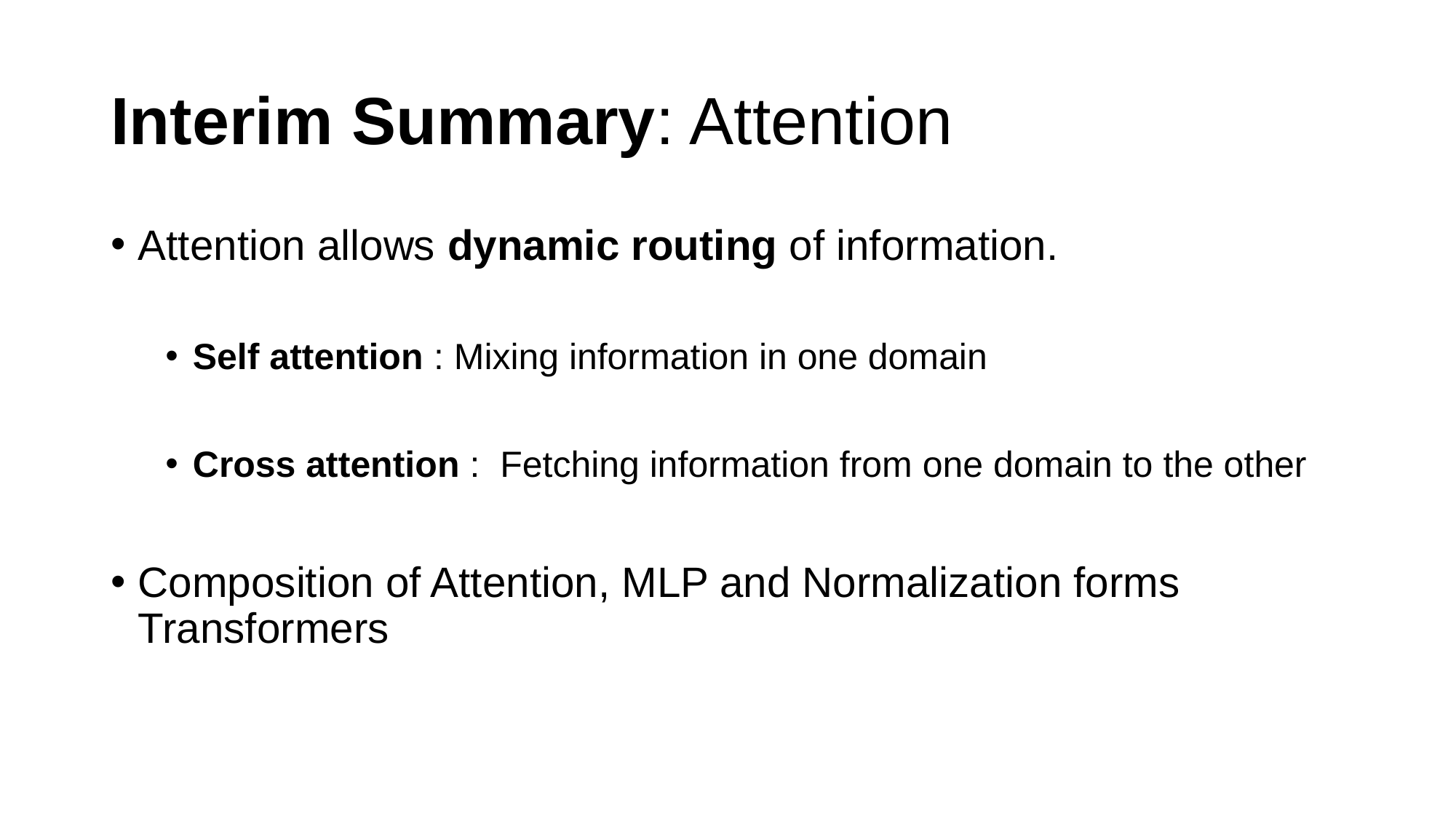

# Interim Summary: Attention
Attention allows dynamic routing of information.

Self attention : Mixing information in one domain

Cross attention :  Fetching information from one domain to the other

Composition of Attention, MLP and Normalization forms Transformers